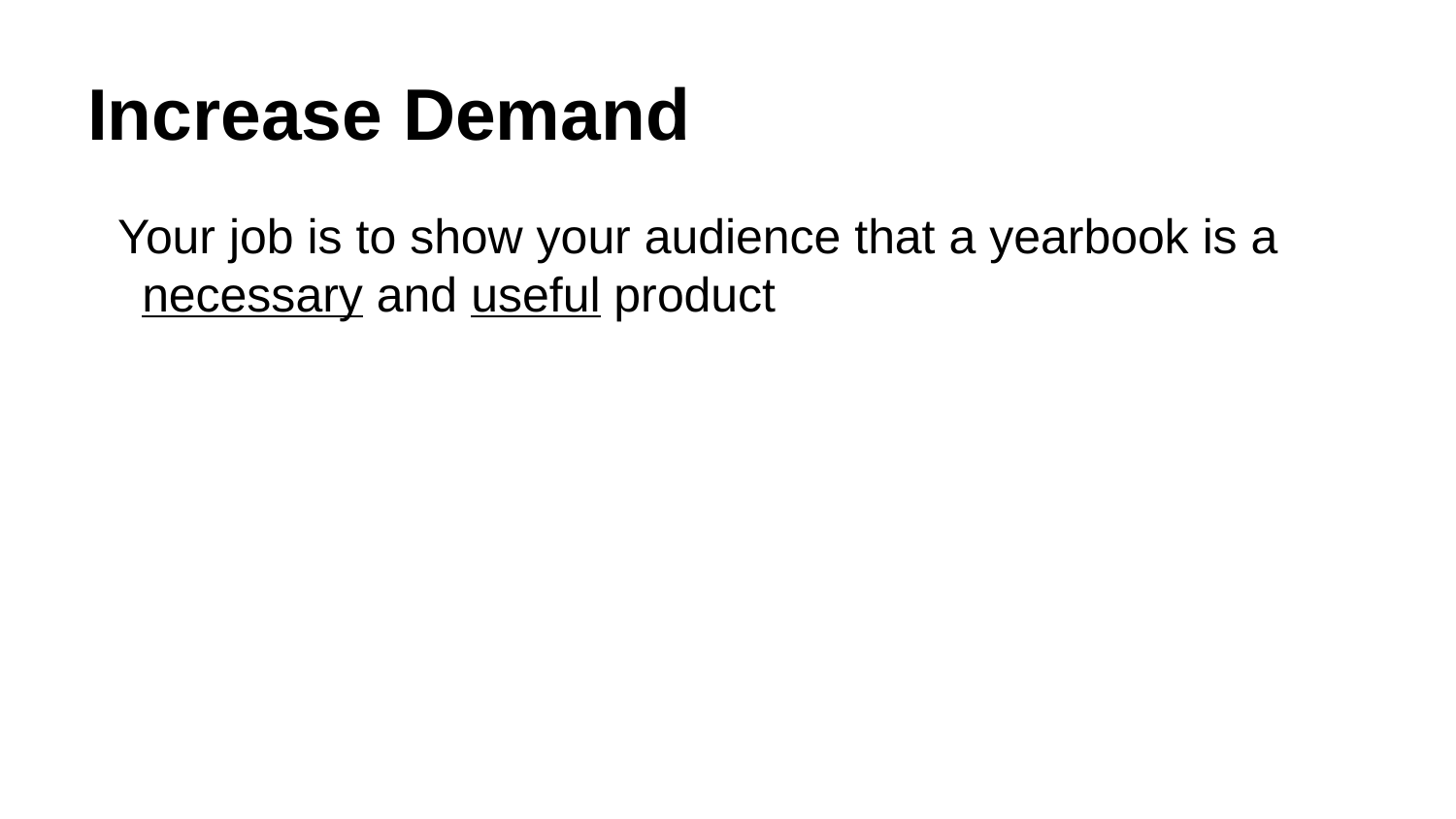

# Increase Demand
Your job is to show your audience that a yearbook is a necessary and useful product